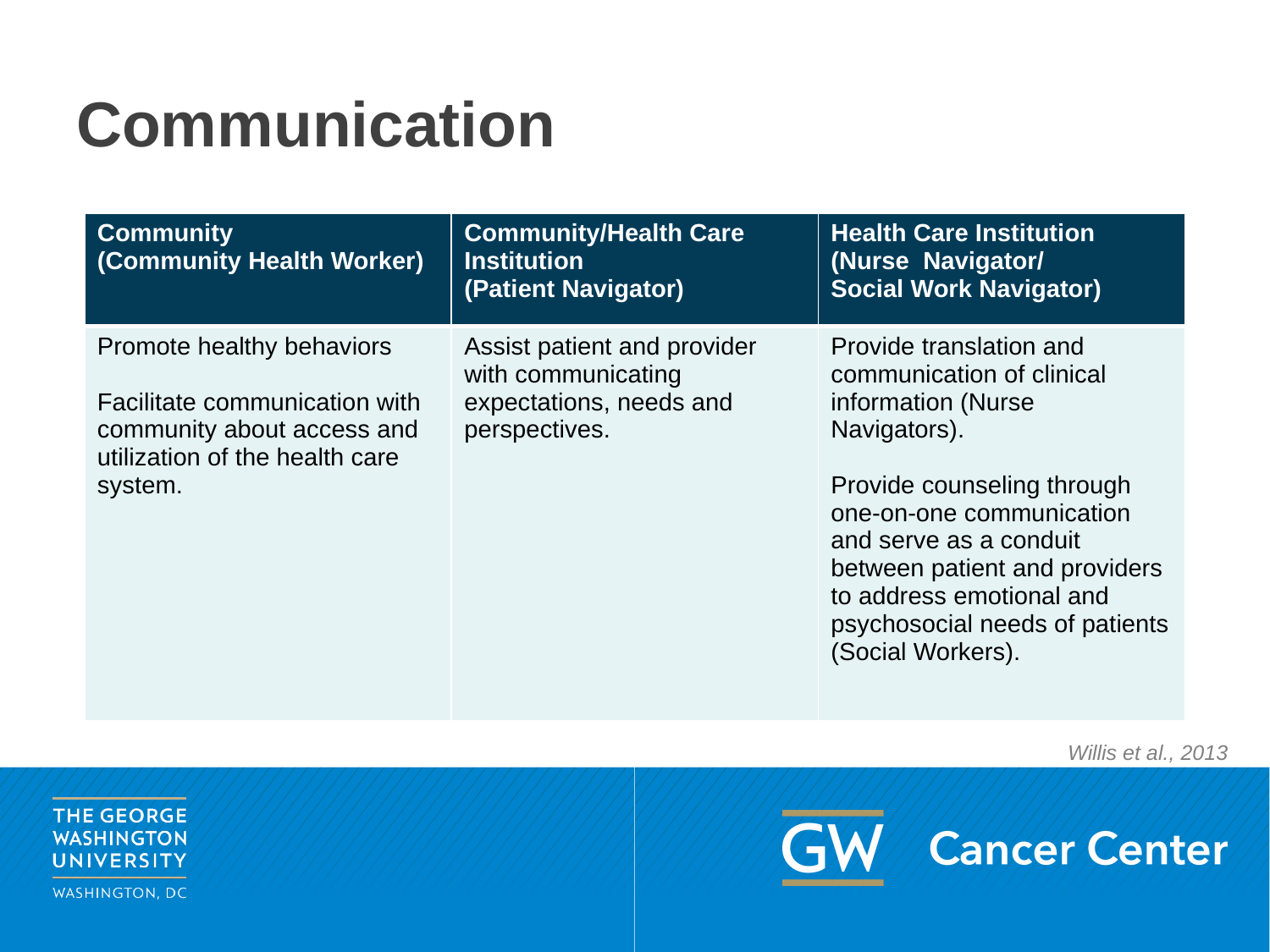

# Communication
| Community (Community Health Worker) | Community/Health Care Institution (Patient Navigator) | Health Care Institution (Nurse Navigator/ Social Work Navigator) |
| --- | --- | --- |
| Promote healthy behaviors Facilitate communication with community about access and utilization of the health care system. | Assist patient and provider with communicating expectations, needs and perspectives. | Provide translation and communication of clinical information (Nurse Navigators). Provide counseling through one-on-one communication and serve as a conduit between patient and providers to address emotional and psychosocial needs of patients (Social Workers). |
Willis et al., 2013